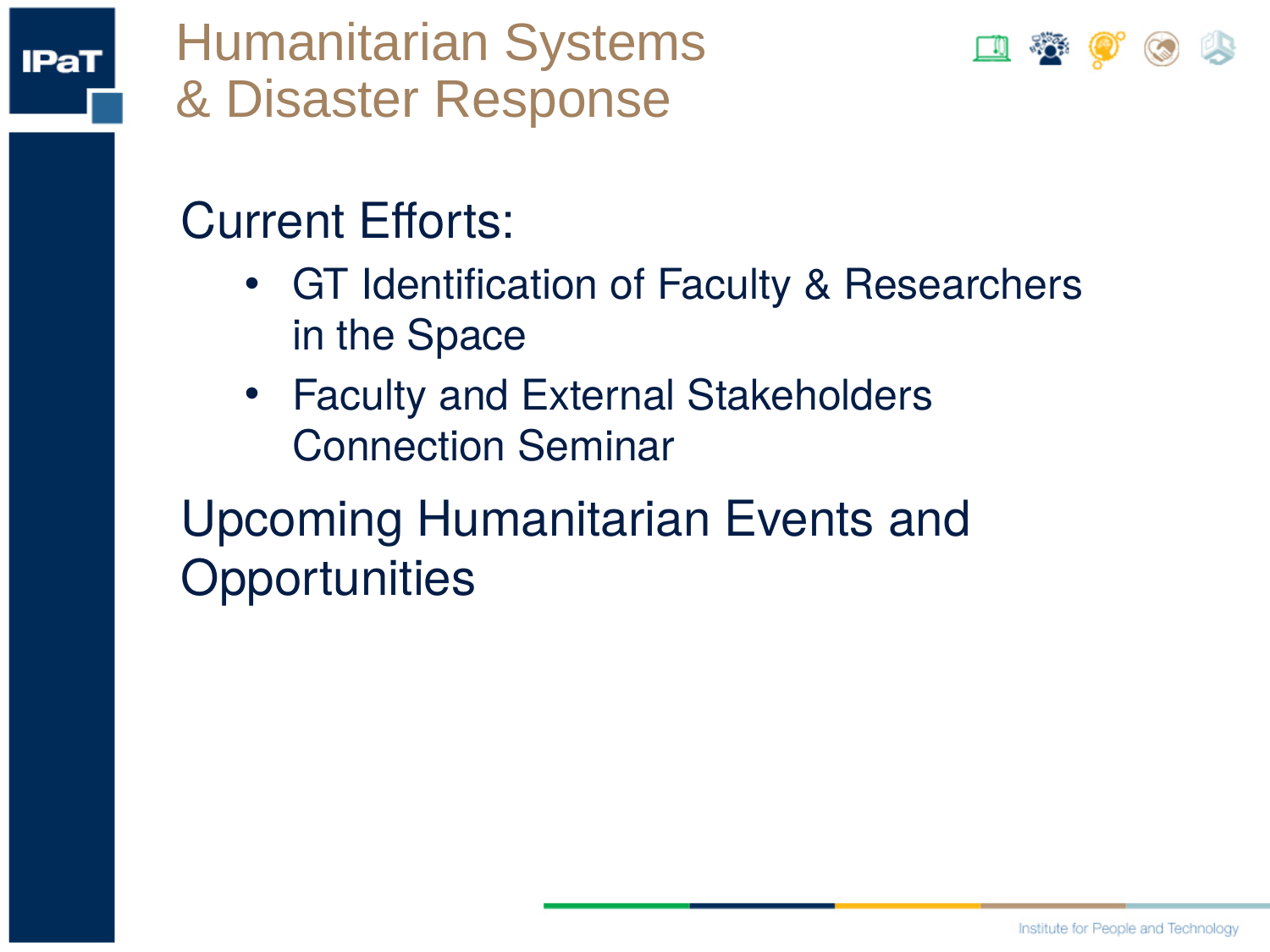

Humanitarian Systems
& Disaster Response
Current Efforts:
GT Identification of Faculty & Researchers in the Space
Faculty and External Stakeholders Connection Seminar
Upcoming Humanitarian Events and Opportunities